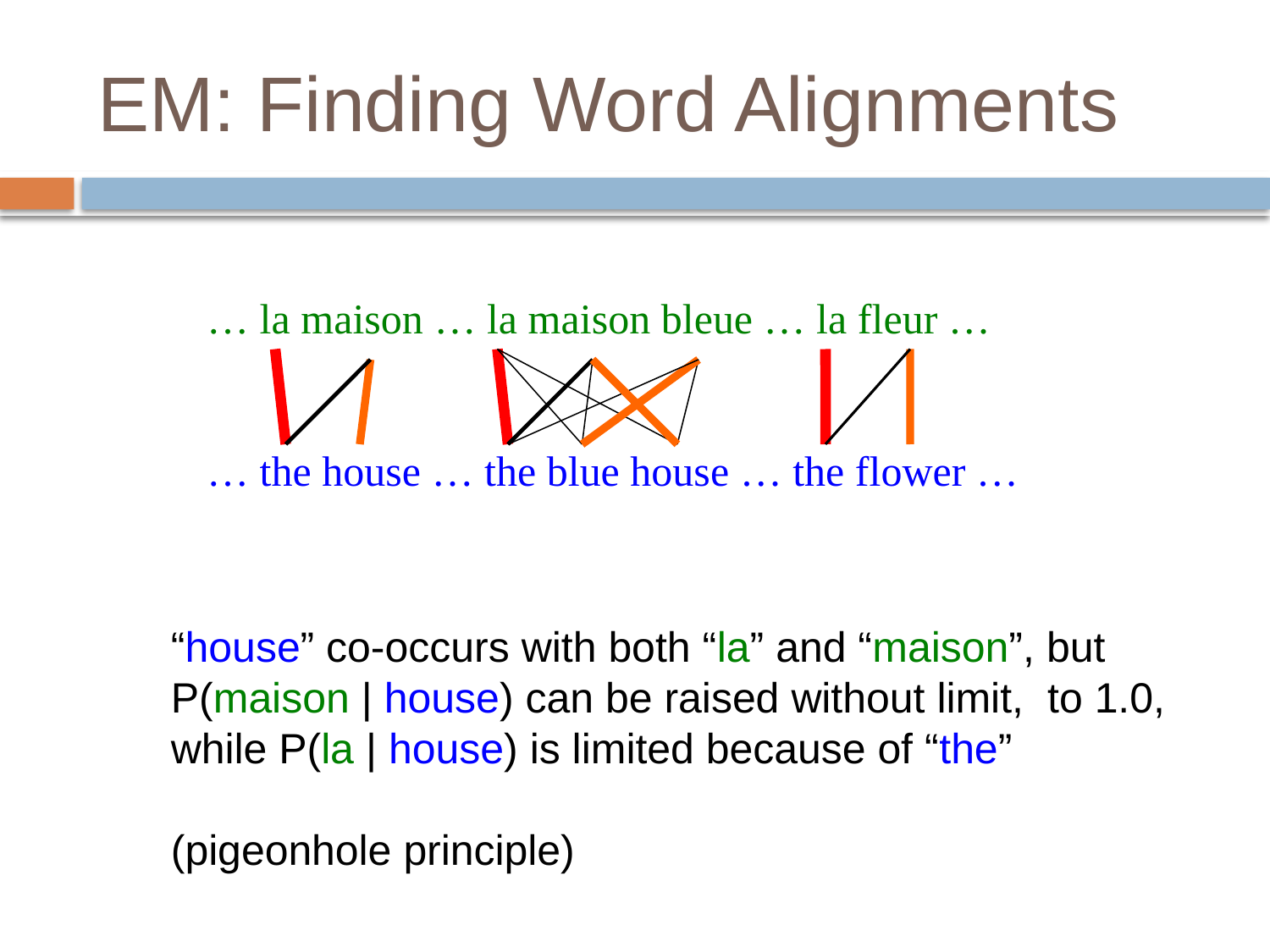

# EM: Finding Word Alignments
… la maison … la maison bleue … la fleur …

… the house … the blue house … the flower …

“house” co-occurs with both “la” and “maison”, but
P(maison | house) can be raised without limit,  to 1.0,
while P(la | house) is limited because of “the”

(pigeonhole principle)